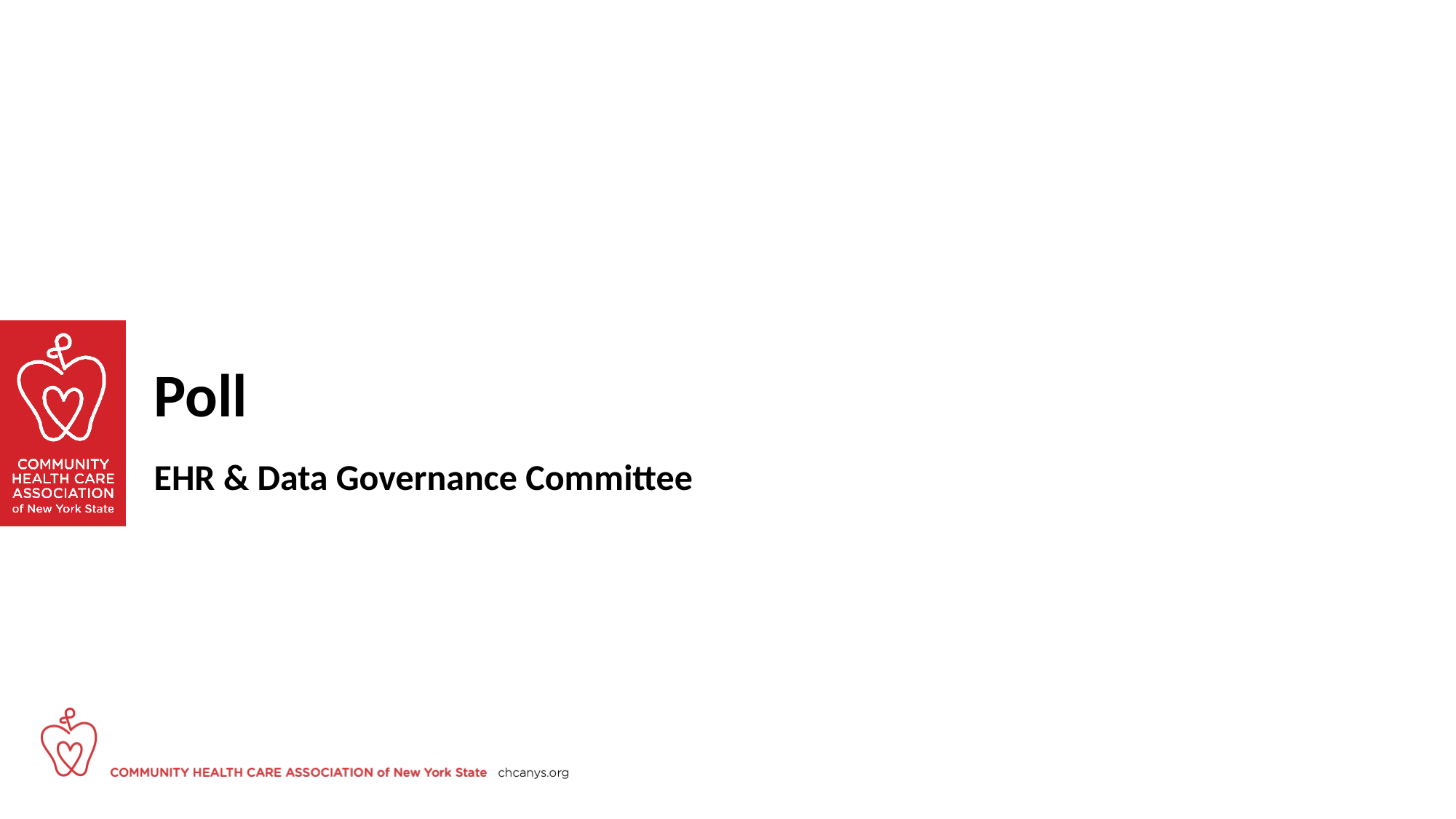

# Poll
EHR & Data Governance Committee